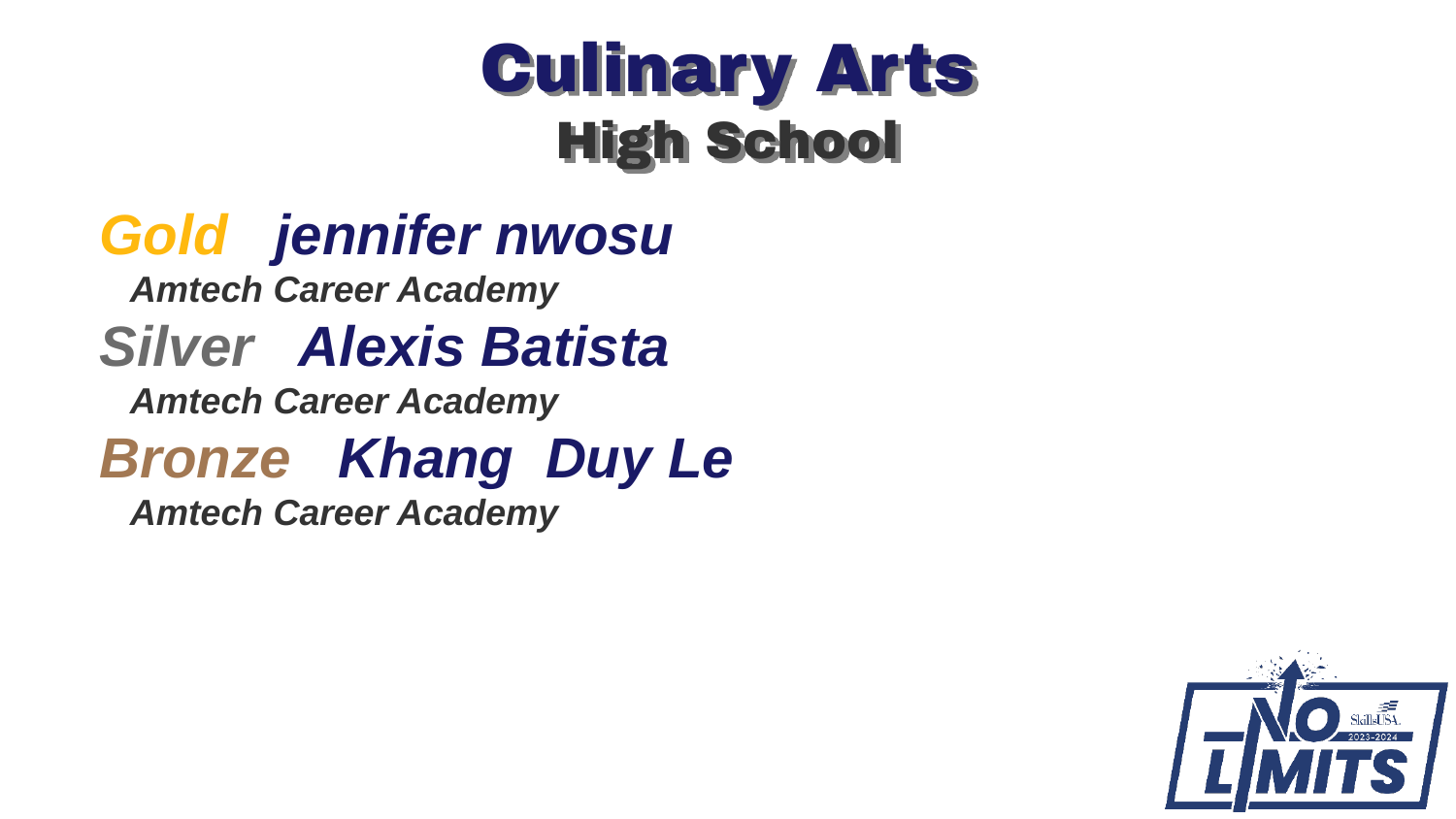

# Culinary Arts High School
Gold   jennifer nwosu
   Amtech Career Academy
Silver   Alexis Batista
   Amtech Career Academy
Bronze   Khang  Duy Le
   Amtech Career Academy